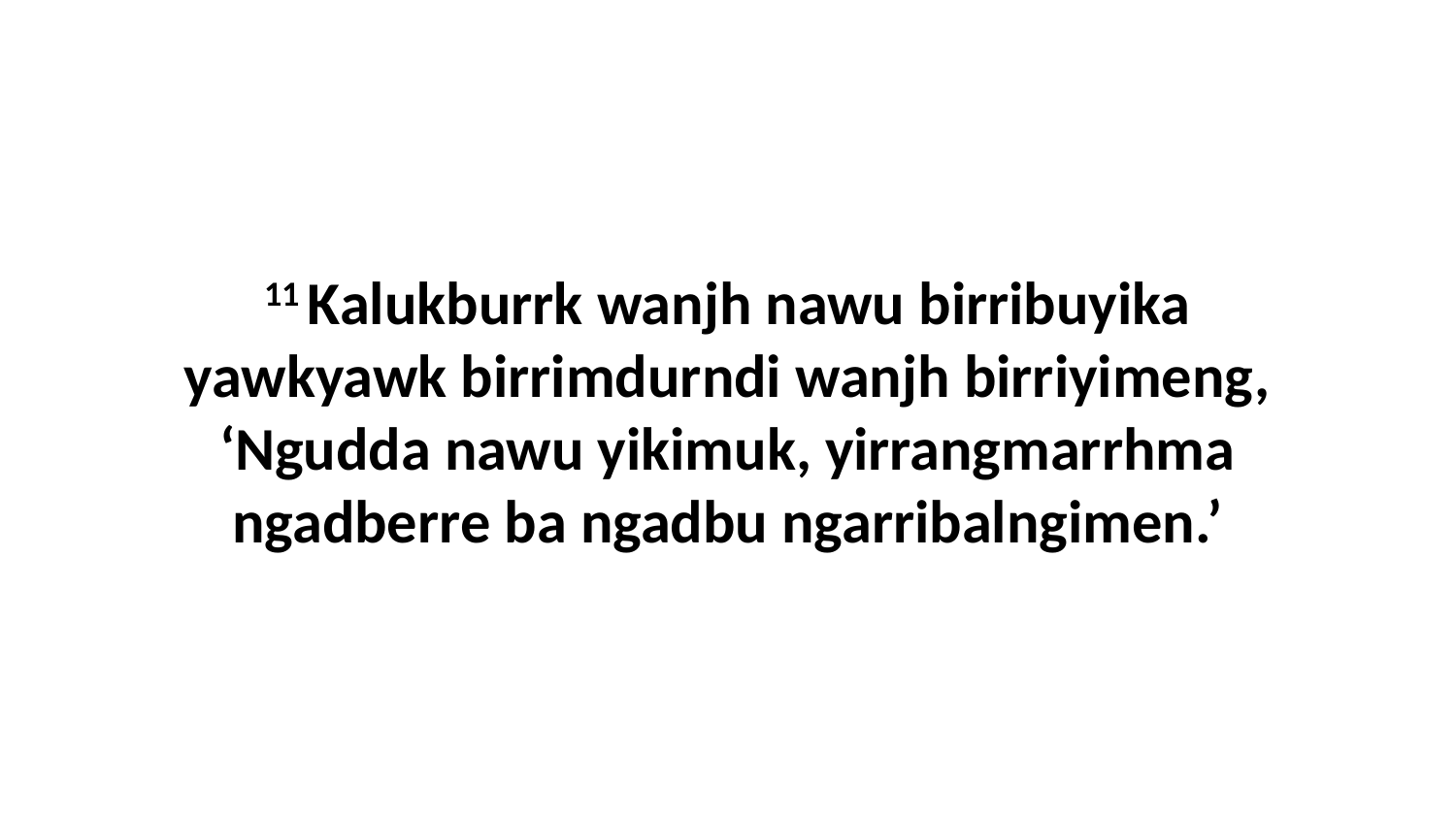

11 Kalukburrk wanjh nawu birribuyika yawkyawk birrimdurndi wanjh birriyimeng, ‘Ngudda nawu yikimuk, yirrangmarrhma ngadberre ba ngadbu ngarribalngimen.’